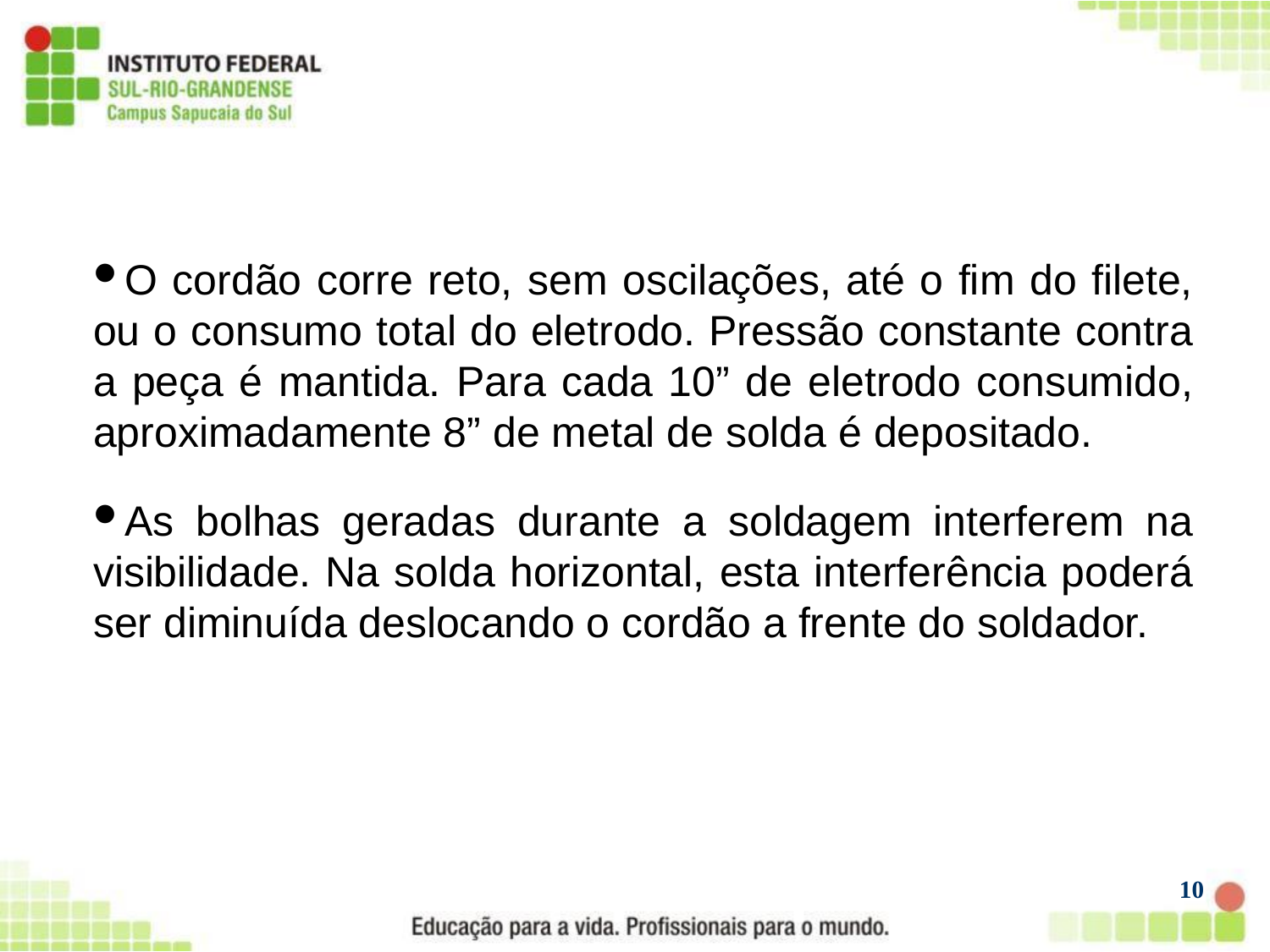

O cordão corre reto, sem oscilações, até o fim do filete, ou o consumo total do eletrodo. Pressão constante contra a peça é mantida. Para cada 10” de eletrodo consumido, aproximadamente 8” de metal de solda é depositado.

As bolhas geradas durante a soldagem interferem na visibilidade. Na solda horizontal, esta interferência poderá ser diminuída deslocando o cordão a frente do soldador.